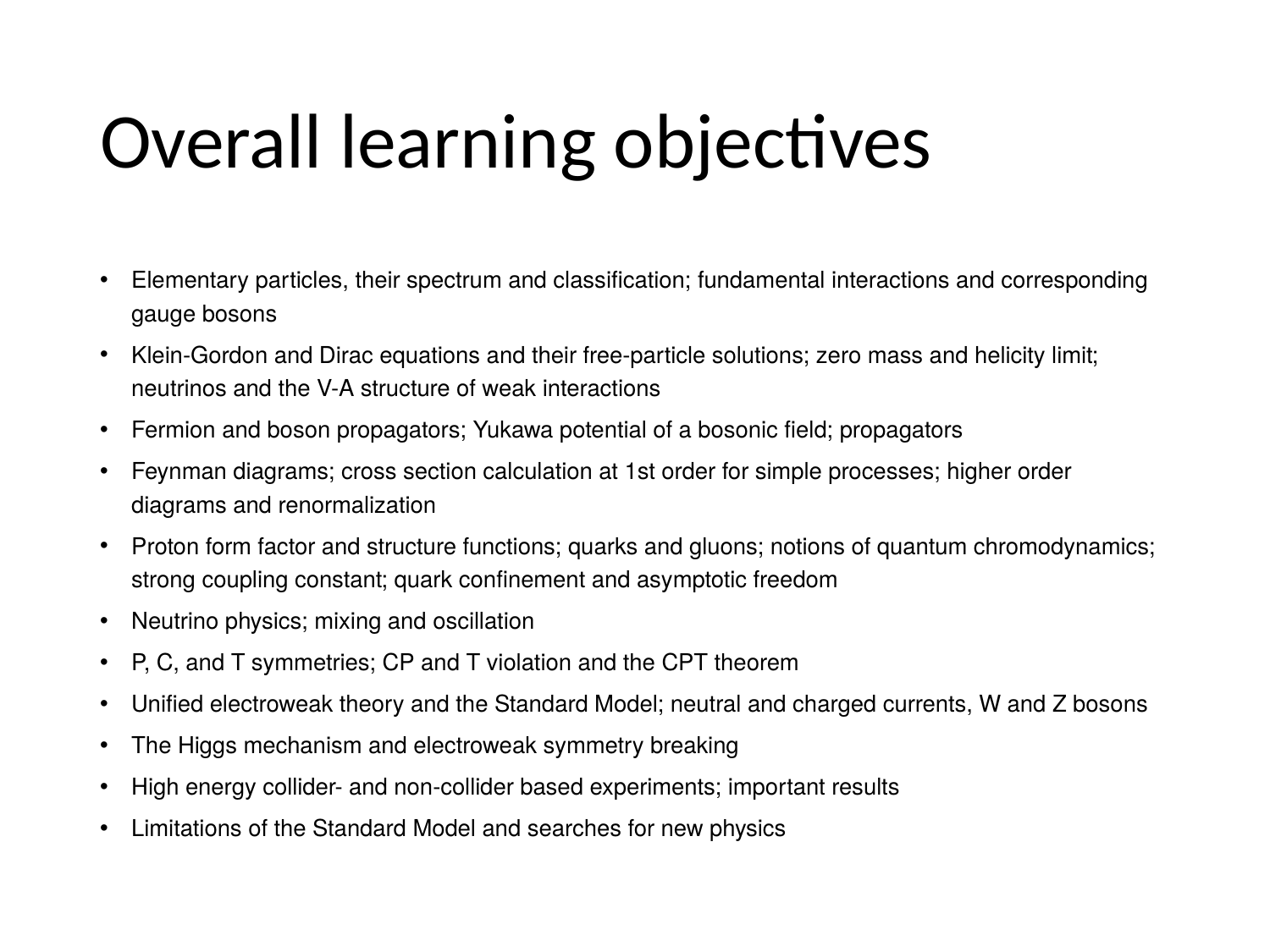

# Overall learning objectives
Elementary particles, their spectrum and classification; fundamental interactions and corresponding gauge bosons
Klein-Gordon and Dirac equations and their free-particle solutions; zero mass and helicity limit; neutrinos and the V-A structure of weak interactions
Fermion and boson propagators; Yukawa potential of a bosonic field; propagators
Feynman diagrams; cross section calculation at 1st order for simple processes; higher order diagrams and renormalization
Proton form factor and structure functions; quarks and gluons; notions of quantum chromodynamics; strong coupling constant; quark confinement and asymptotic freedom
Neutrino physics; mixing and oscillation
P, C, and T symmetries; CP and T violation and the CPT theorem
Unified electroweak theory and the Standard Model; neutral and charged currents, W and Z bosons
The Higgs mechanism and electroweak symmetry breaking
High energy collider- and non-collider based experiments; important results
Limitations of the Standard Model and searches for new physics